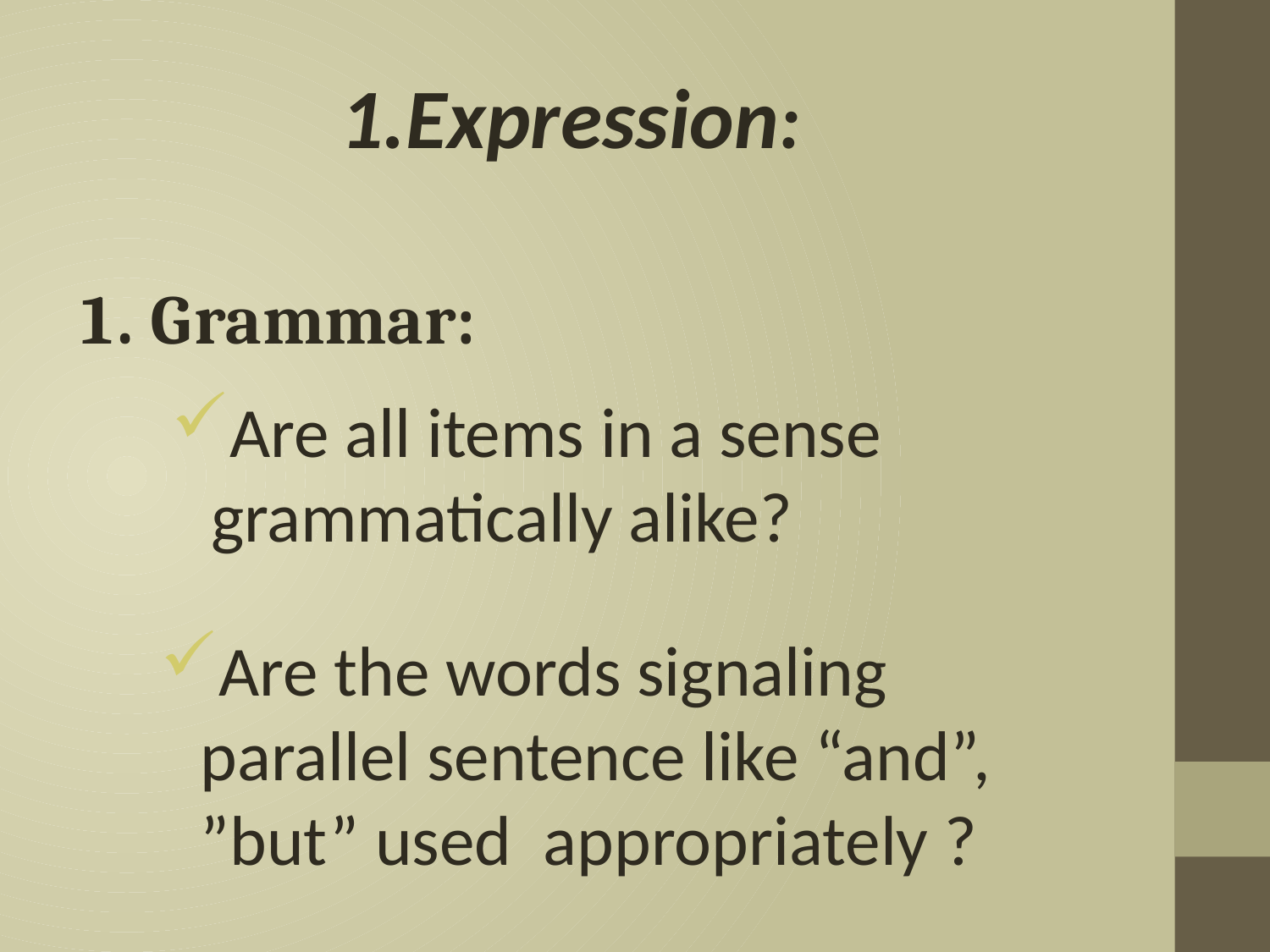

1.Expression:

1. Grammar:

Are all items in a sense grammatically alike?
Are the words signaling         parallel sentence like “and”, ”but” used  appropriately ?